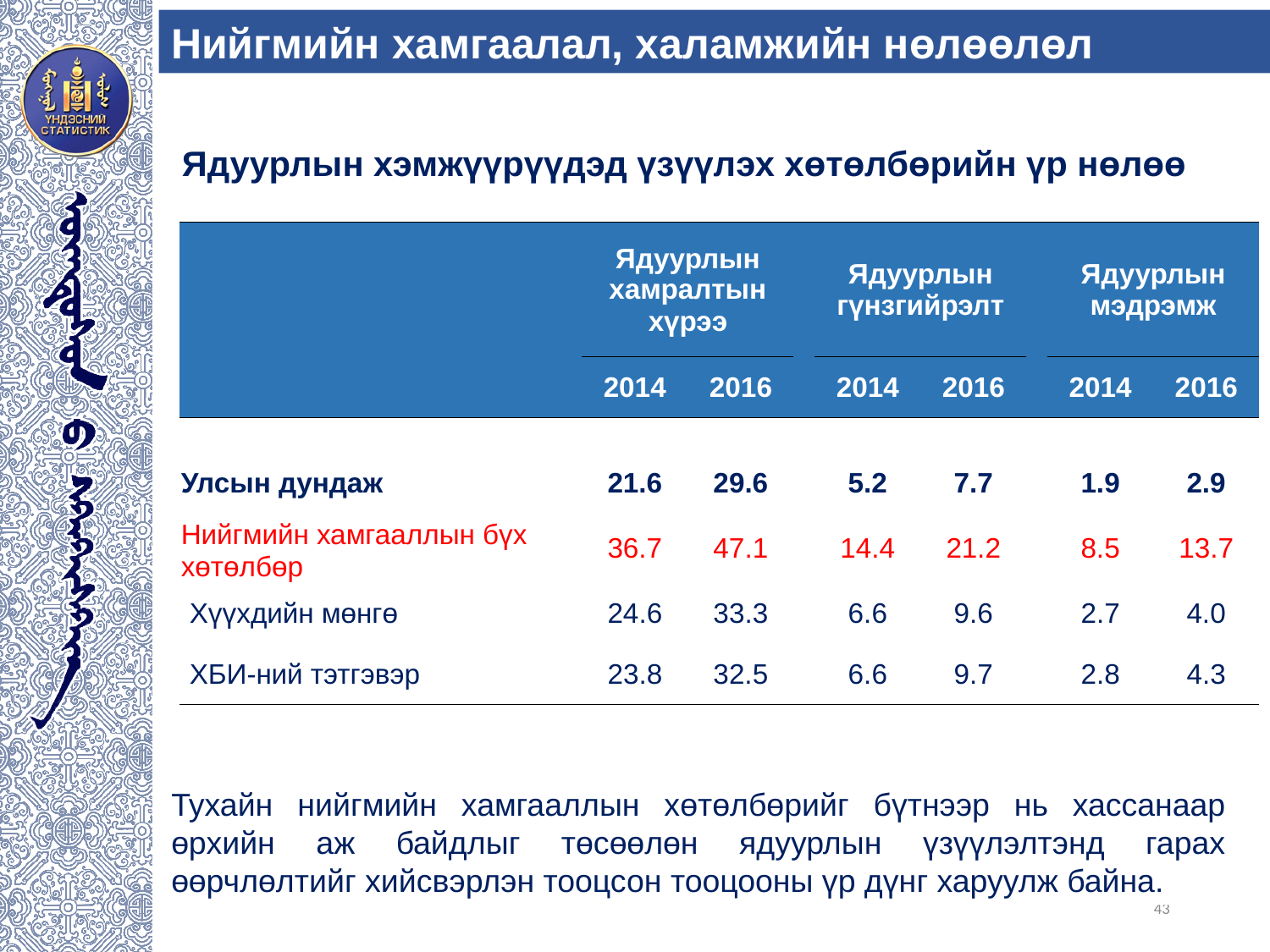

Нийгмийн хамгаалал, халамжийн нөлөөлөл
Ядуурлын хэмжүүрүүдэд үзүүлэх хөтөлбөрийн үр нөлөө
|  | Ядуурлын хамралтын хүрээ |  |  | Ядуурлын гүнзгийрэлт |  |  | Ядуурлын мэдрэмж |  |
| --- | --- | --- | --- | --- | --- | --- | --- | --- |
|  | 2014 | 2016 |  | 2014 | 2016 |  | 2014 | 2016 |
|  |  |  |  |  |  |  |  |  |
| Улсын дундаж | 21.6 | 29.6 |  | 5.2 | 7.7 |  | 1.9 | 2.9 |
| Нийгмийн хамгааллын бүх хөтөлбөр | 36.7 | 47.1 |  | 14.4 | 21.2 |  | 8.5 | 13.7 |
| Хүүхдийн мөнгө | 24.6 | 33.3 |  | 6.6 | 9.6 |  | 2.7 | 4.0 |
| ХБИ-ний тэтгэвэр | 23.8 | 32.5 |  | 6.6 | 9.7 |  | 2.8 | 4.3 |
Тухайн нийгмийн хамгааллын хөтөлбөрийг бүтнээр нь хассанаар өрхийн аж байдлыг төсөөлөн ядуурлын үзүүлэлтэнд гарах өөрчлөлтийг хийсвэрлэн тооцсон тооцооны үр дүнг харуулж байна.
43